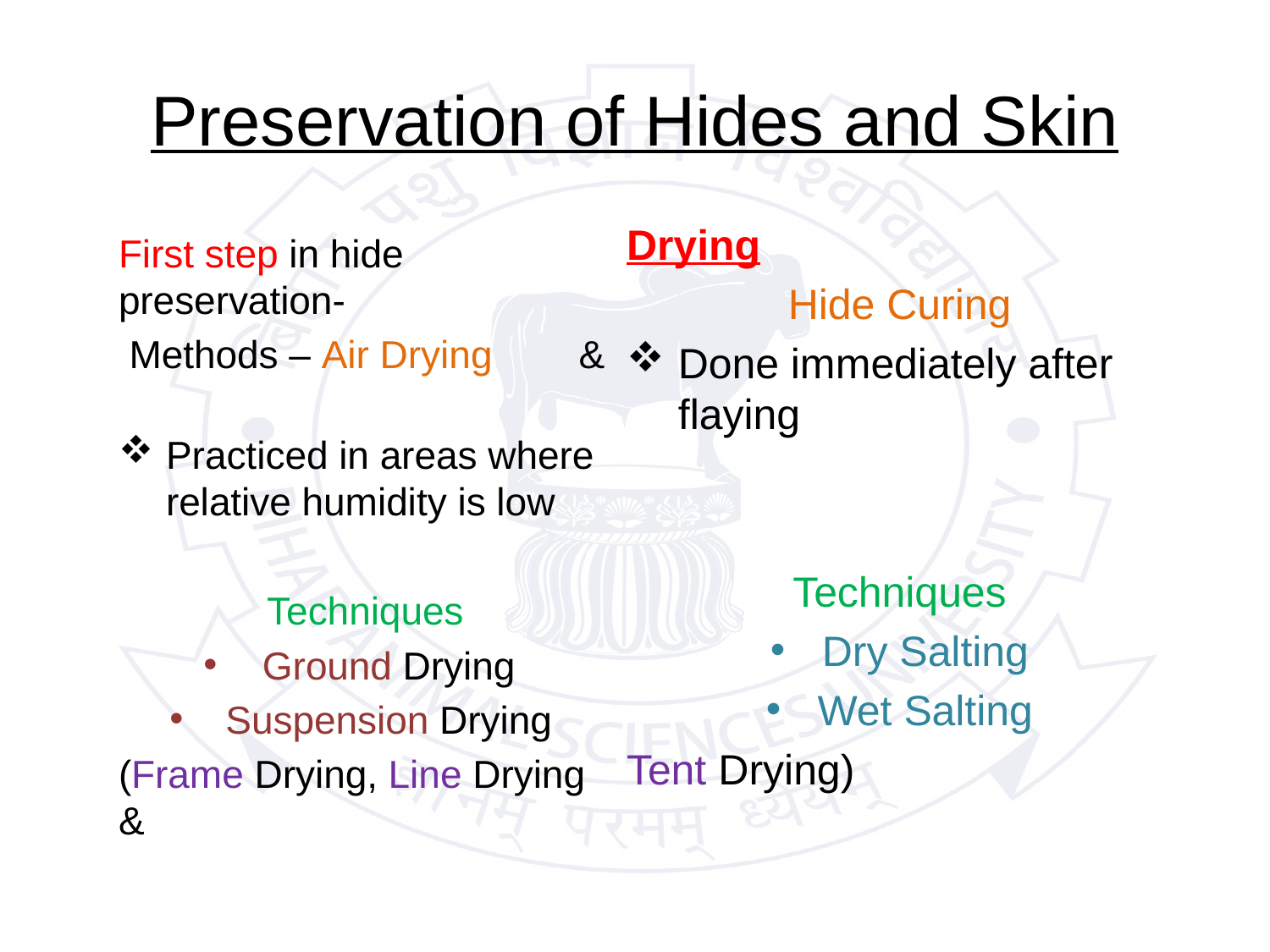

# Preservation of Hides and Skin
Drying
Hide Curing
Done immediately after flaying

Techniques
Dry Salting
Wet Salting
Tent Drying)

First step in hide preservation-
 Methods – Air Drying        &
Practiced in areas where relative humidity is low

Techniques
Ground Drying
Suspension Drying
(Frame Drying, Line Drying  &